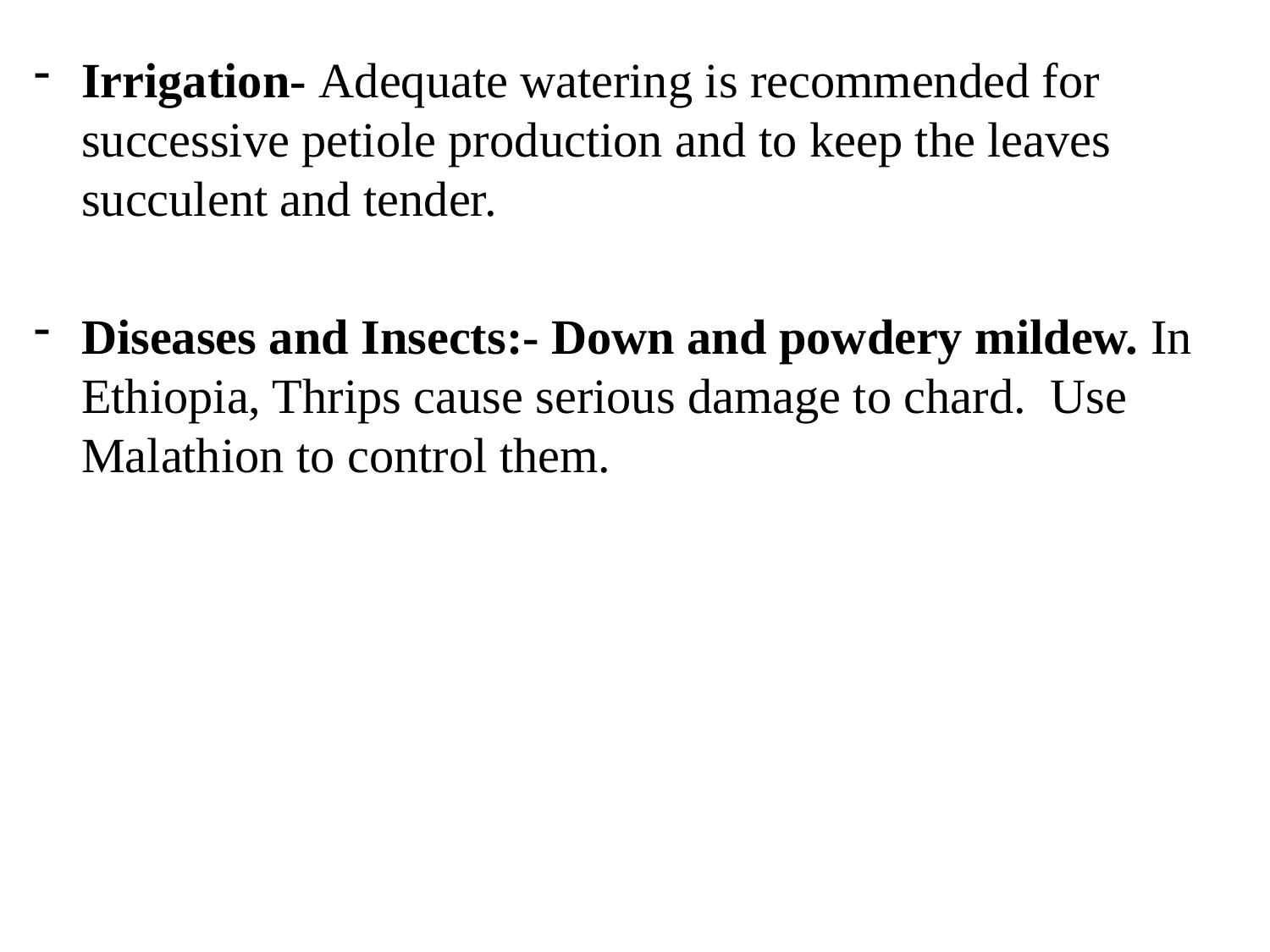

Irrigation- Adequate watering is recommended for successive petiole production and to keep the leaves succulent and tender.

Diseases and Insects:- Down and powdery mildew. In Ethiopia, Thrips cause serious damage to chard.  Use Malathion to control them.